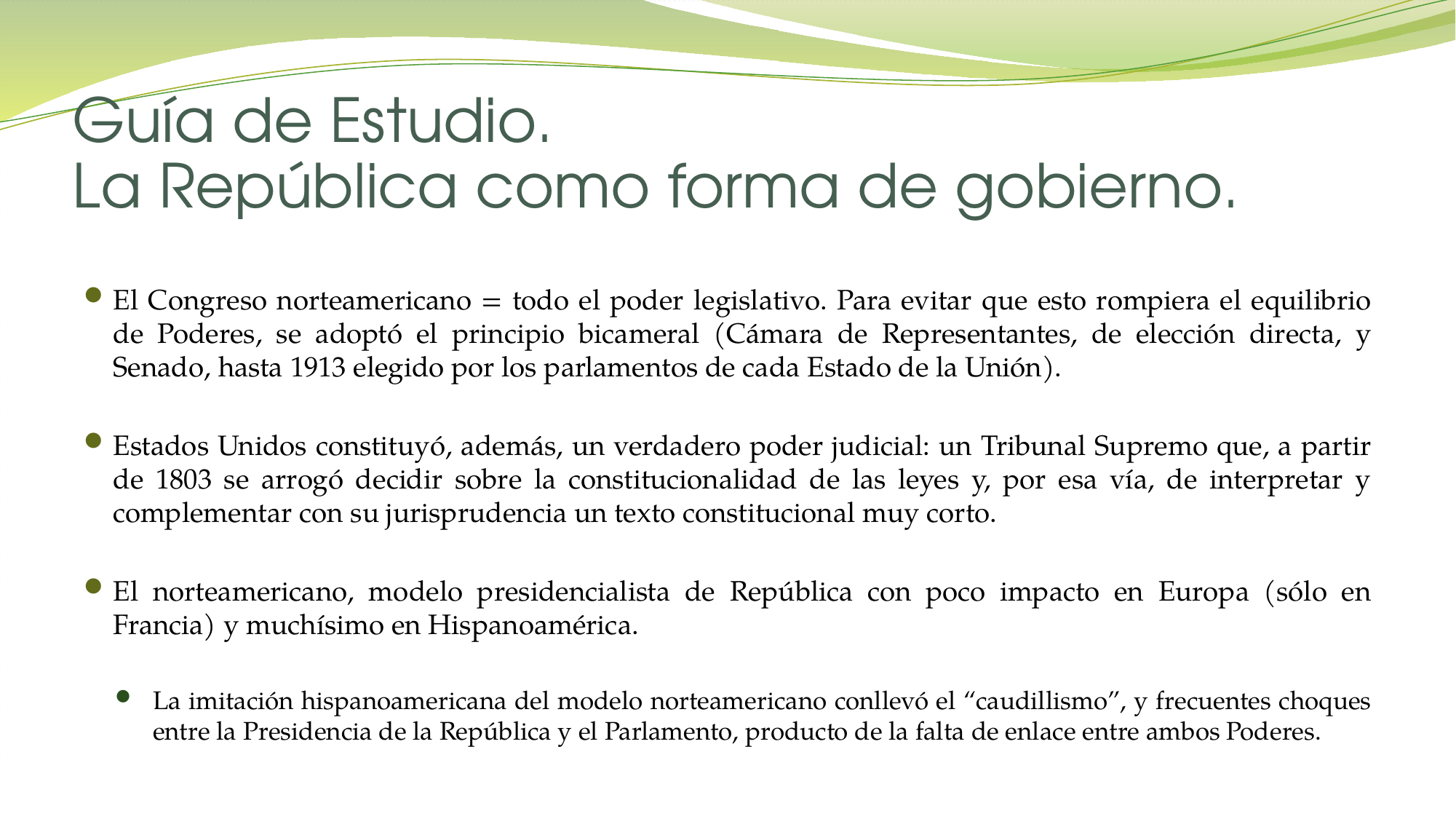

# Guía de Estudio. La República como forma de gobierno.

El Congreso norteamericano = todo el poder legislativo. Para evitar que esto rompiera el equilibrio de Poderes, se adoptó el principio bicameral (Cámara de Representantes, de elección directa, y Senado, hasta 1913 elegido por los parlamentos de cada Estado de la Unión).

Estados Unidos constituyó, además, un verdadero poder judicial: un Tribunal Supremo que, a partir de 1803 se arrogó decidir sobre la constitucionalidad de las leyes y, por esa vía, de interpretar y complementar con su jurisprudencia un texto constitucional muy corto.

El norteamericano, modelo presidencialista de República con poco impacto en Europa (sólo en Francia) y muchísimo en Hispanoamérica.

La imitación hispanoamericana del modelo norteamericano conllevó el “caudillismo”, y frecuentes choques entre la Presidencia de la República y el Parlamento, producto de la falta de enlace entre ambos Poderes.